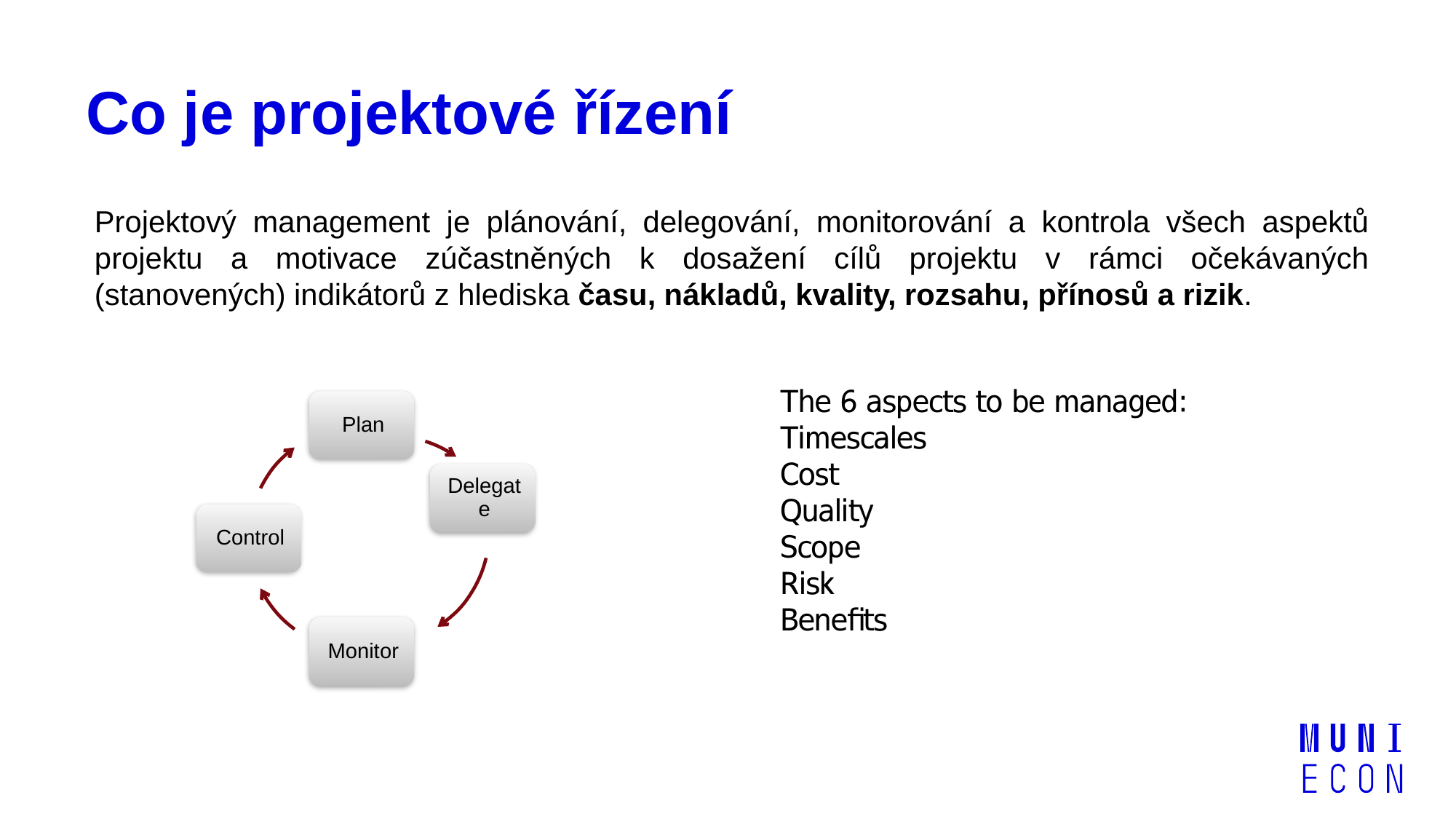

# Co je projektové řízení
Projektový management je plánování, delegování, monitorování a kontrola všech aspektů projektu a motivace zúčastněných k dosažení cílů projektu v rámci očekávaných (stanovených) indikátorů z hlediska času, nákladů, kvality, rozsahu, přínosů a rizik.
The 6 aspects to be managed:
Timescales
Cost
Quality
Scope
Risk
Benefits
Plan
Delegate
Monitor
Control